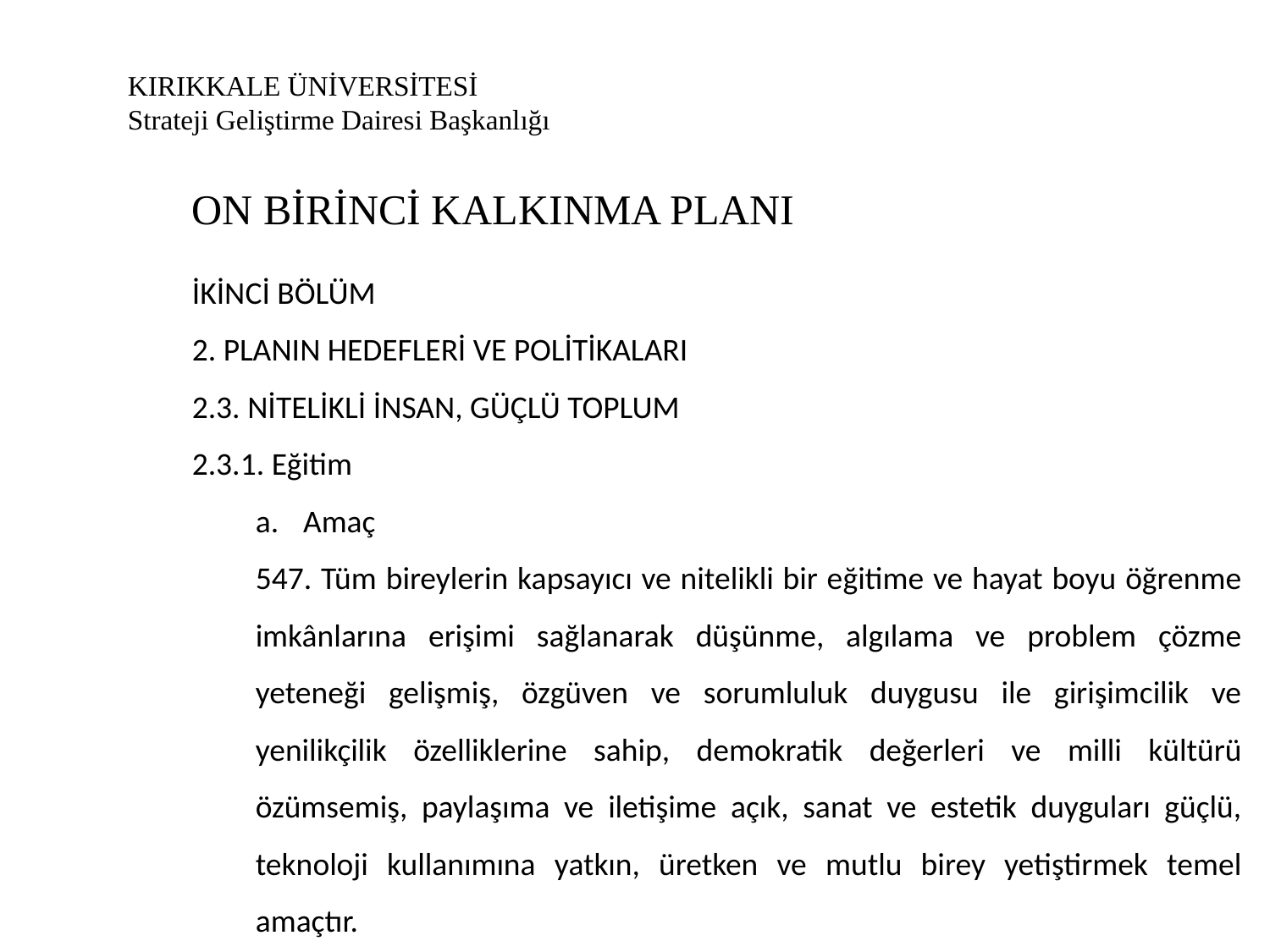

# KIRIKKALE ÜNİVERSİTESİ Strateji Geliştirme Dairesi Başkanlığı
ON BİRİNCİ KALKINMA PLANI
İKİNCİ BÖLÜM
2. PLANIN HEDEFLERİ VE POLİTİKALARI
2.3. NİTELİKLİ İNSAN, GÜÇLÜ TOPLUM
2.3.1. Eğitim
Amaç
547. Tüm bireylerin kapsayıcı ve nitelikli bir eğitime ve hayat boyu öğrenme imkânlarına erişimi sağlanarak düşünme, algılama ve problem çözme yeteneği gelişmiş, özgüven ve sorumluluk duygusu ile girişimcilik ve yenilikçilik özelliklerine sahip, demokratik değerleri ve milli kültürü özümsemiş, paylaşıma ve iletişime açık, sanat ve estetik duyguları güçlü, teknoloji kullanımına yatkın, üretken ve mutlu birey yetiştirmek temel amaçtır.